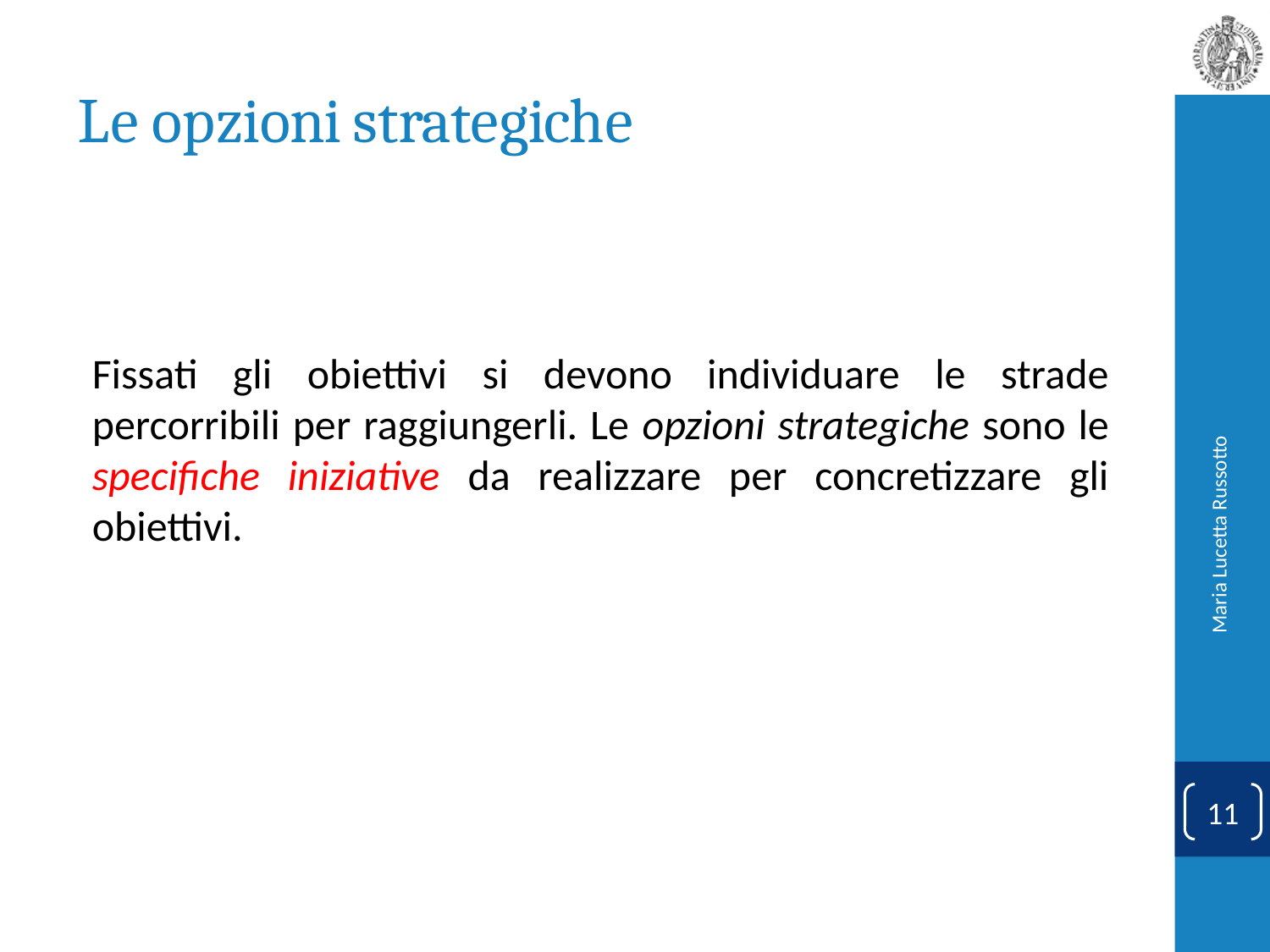

# Le opzioni strategiche

Fissati gli obiettivi si devono individuare le strade percorribili per raggiungerli. Le opzioni strategiche sono le specifiche iniziative da realizzare per concretizzare gli obiettivi.
Maria Lucetta Russotto
11